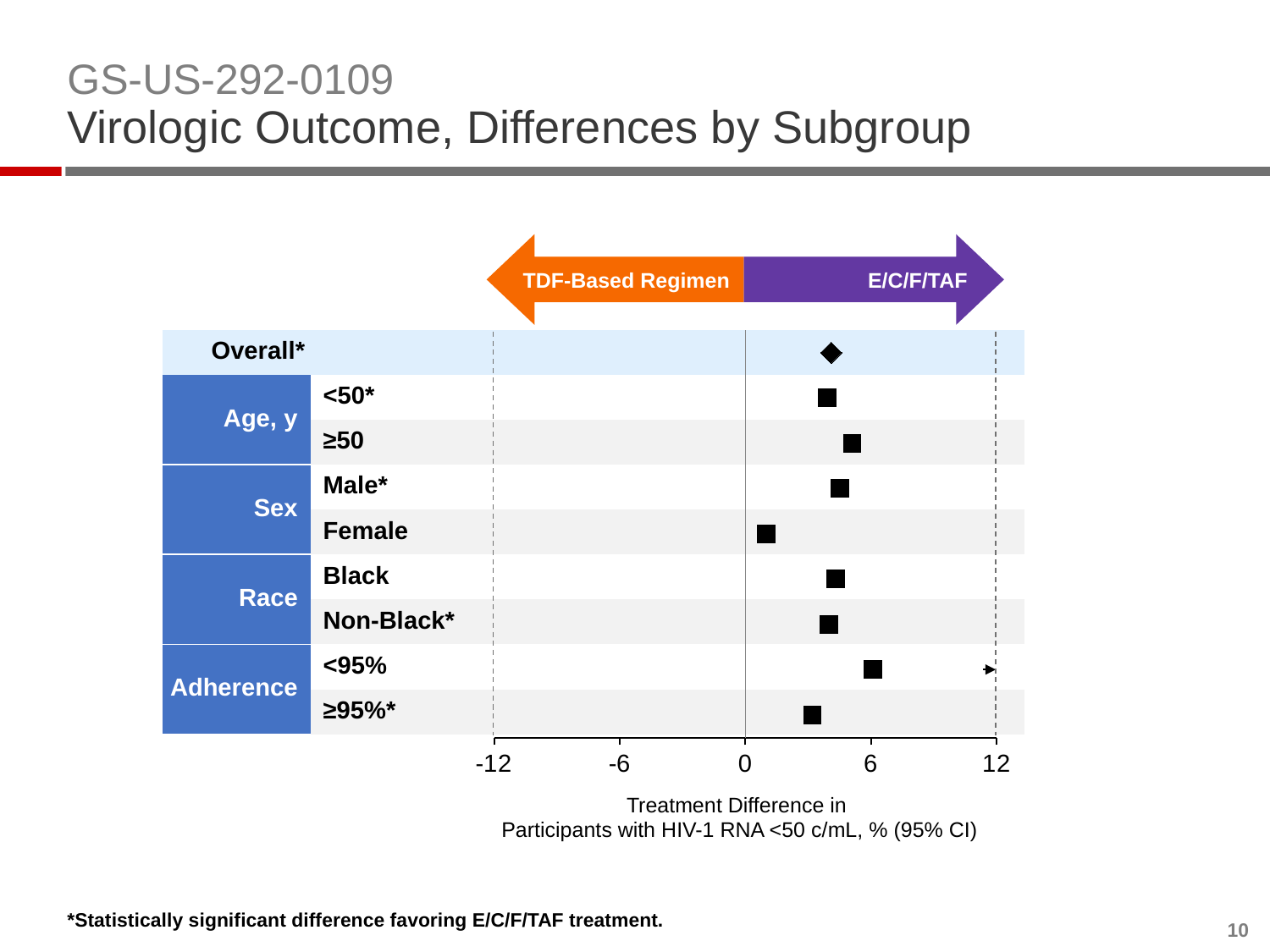

# GS-US-292-0109 Virologic Outcome, Differences by Subgroup
TDF-Based Regimen
  E/C/F/TAF

### Chart

| Category |  |
|---|---|
| Overall\* |  |
| --- | --- |
| Age, y | <50\* |
|  | ≥50 |
| Sex | Male\* |
|  | Female |
| Race | Black |
|  | Non-Black\* |
| Adherence | <95% |
|  | ≥95%\* |
Treatment Difference in
Participants with HIV-1 RNA <50 c/mL, % (95% CI)
*Statistically significant difference favoring E/C/F/TAF treatment.
10